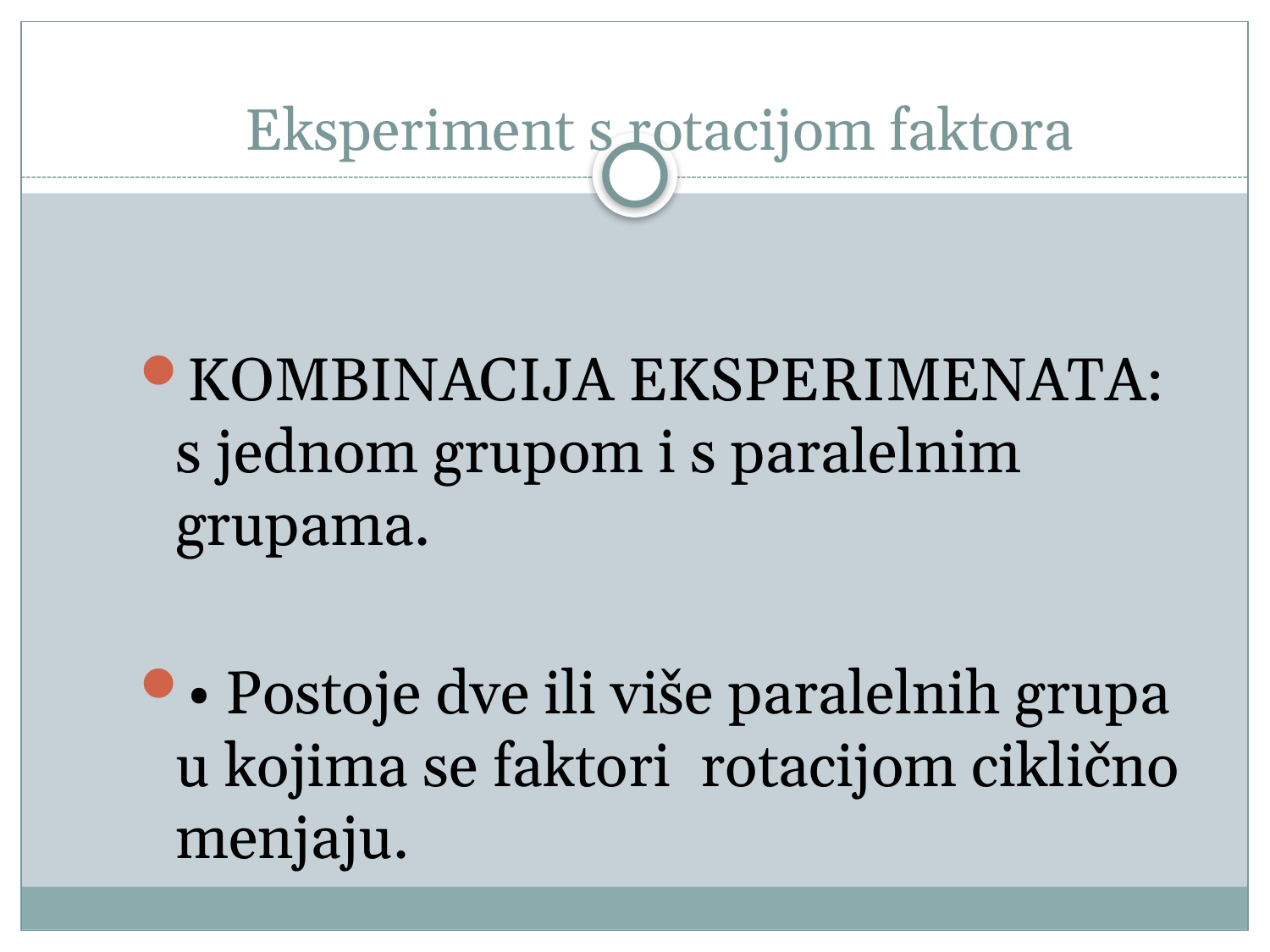

# Eksperiment s rotacijom faktora

KOMBINACIJA EKSPERIMENATA: s jednom grupom i s paralelnim grupama.

• Postoje dve ili više paralelnih grupa u kojima se faktori  rotacijom ciklično menjaju.